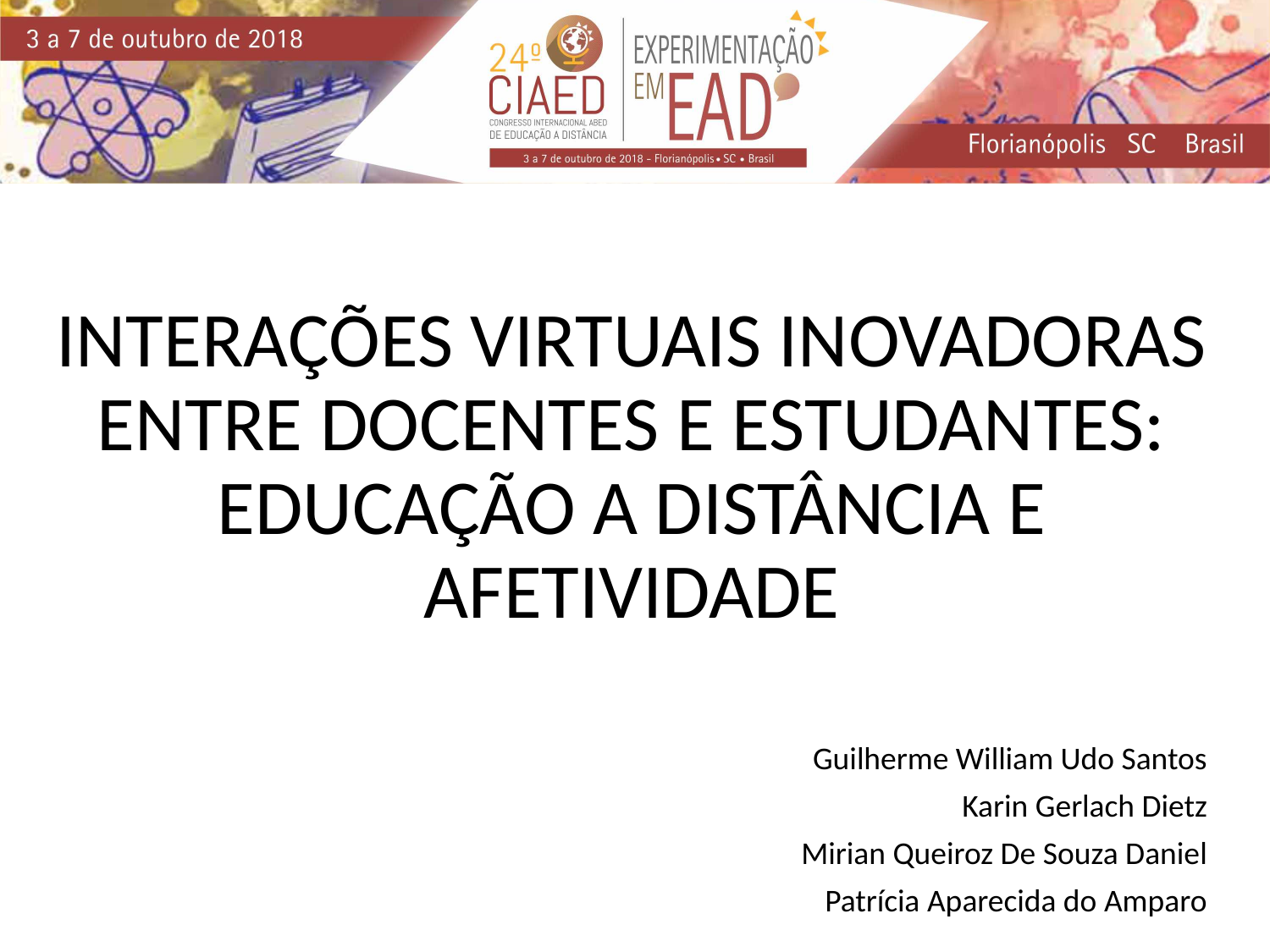

# INTERAÇÕES VIRTUAIS INOVADORAS ENTRE DOCENTES E ESTUDANTES: EDUCAÇÃO A DISTÂNCIA E AFETIVIDADE
Guilherme William Udo Santos
Karin Gerlach Dietz
Mirian Queiroz De Souza Daniel
Patrícia Aparecida do Amparo